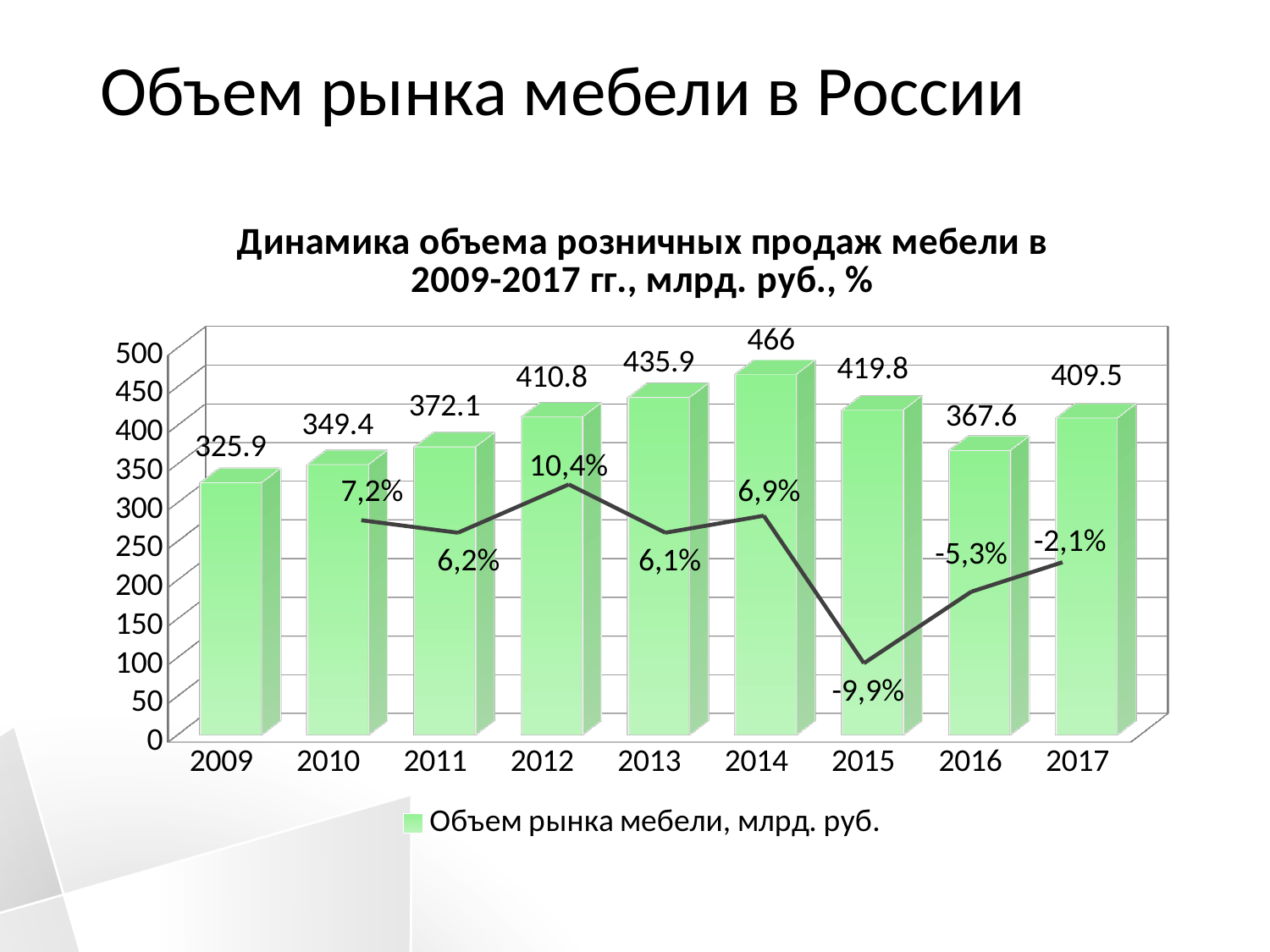

# Объем рынка мебели в России

[unsupported chart]

10,4%
7,2%
6,9%
-2,1%
-5,3%
6,1%
6,2%
-9,9%